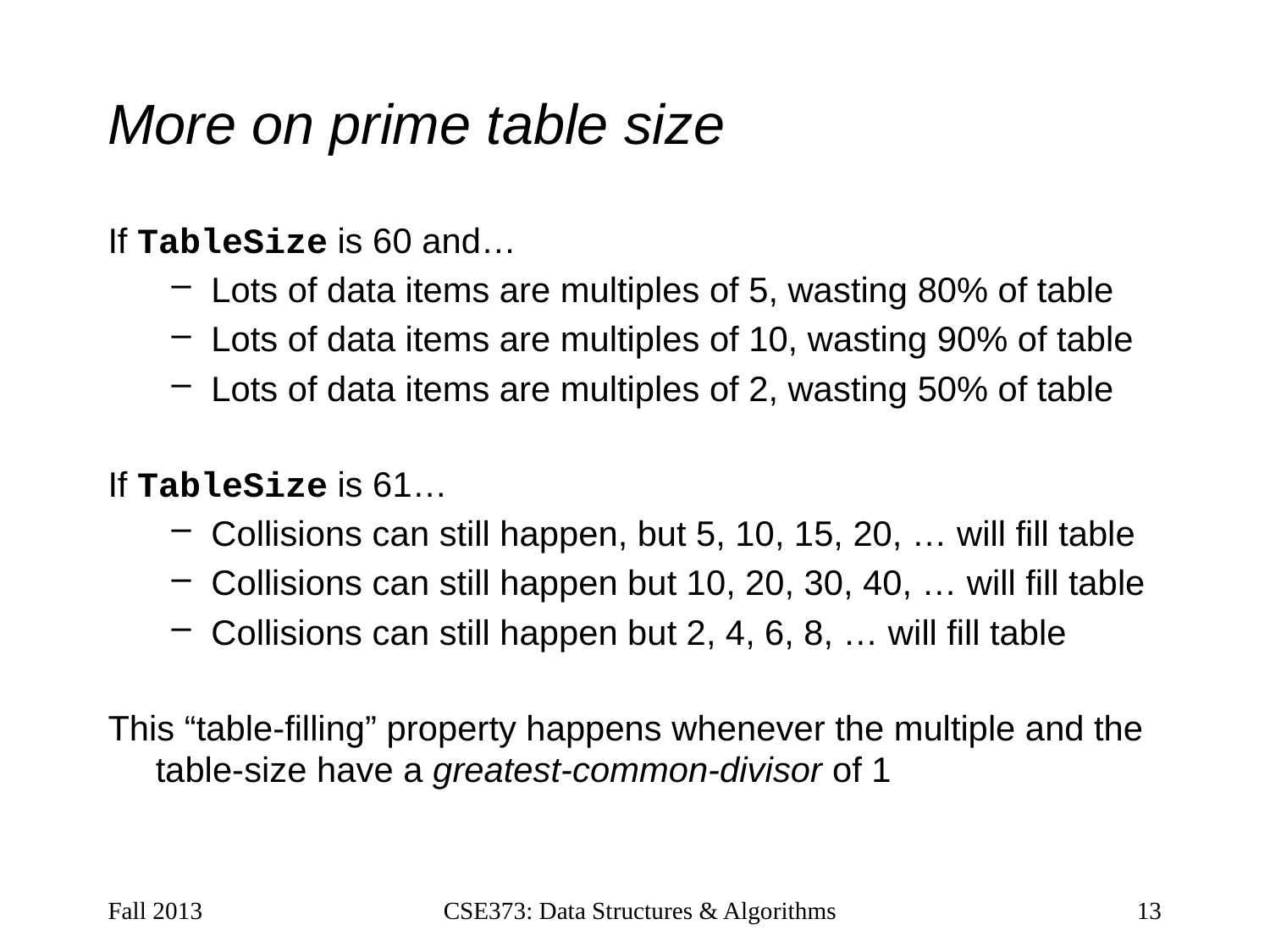

# More on prime table size
If TableSize is 60 and…
Lots of data items are multiples of 5, wasting 80% of table
Lots of data items are multiples of 10, wasting 90% of table
Lots of data items are multiples of 2, wasting 50% of table

If TableSize is 61…
Collisions can still happen, but 5, 10, 15, 20, … will fill table
Collisions can still happen but 10, 20, 30, 40, … will fill table
Collisions can still happen but 2, 4, 6, 8, … will fill table

This “table-filling” property happens whenever the multiple and the table-size have a greatest-common-divisor of 1
Fall 2013
CSE373: Data Structures & Algorithms
13